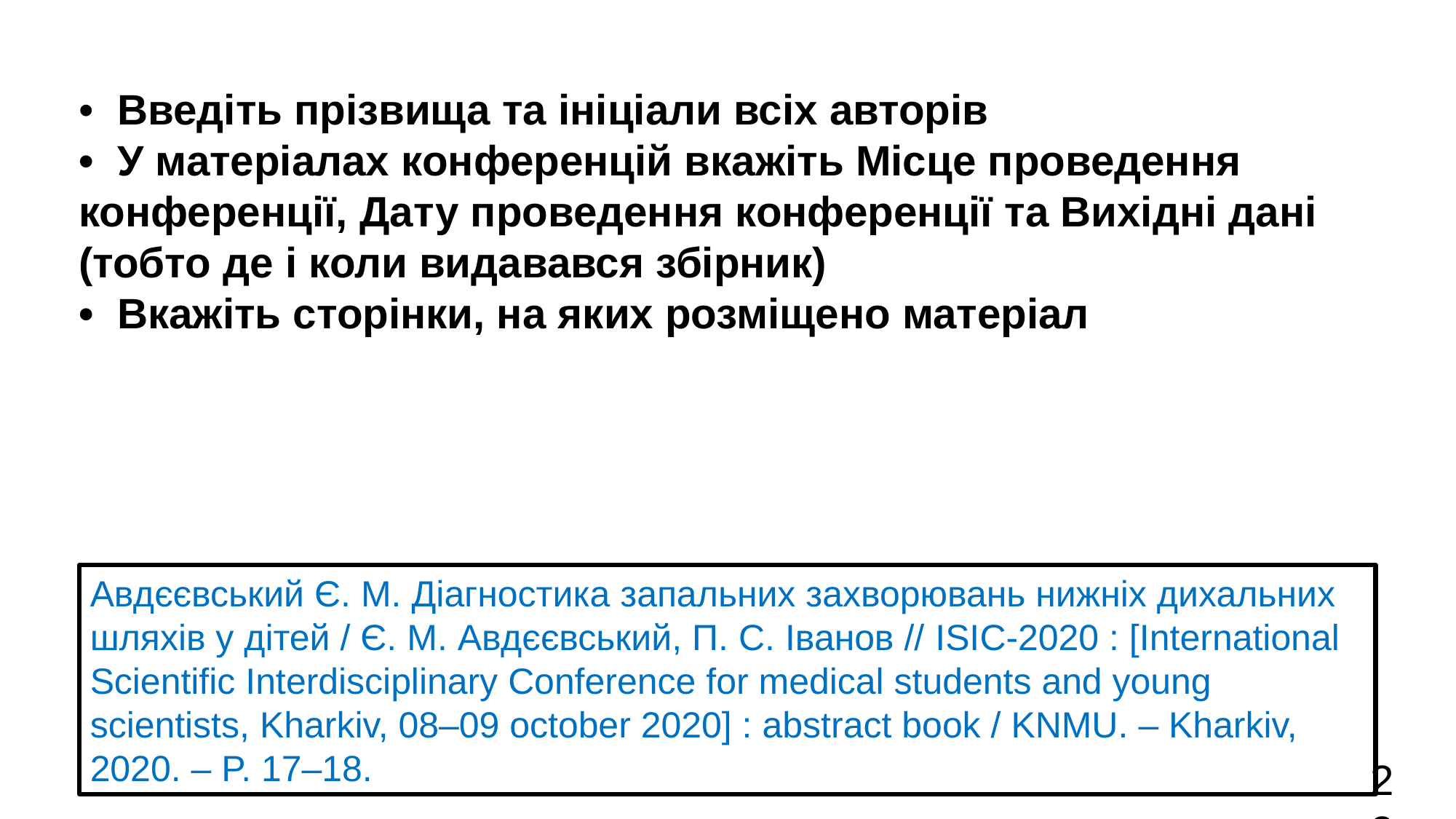

•  Введіть прізвища та ініціали всіх авторів
•  У матеріалах конференцій вкажіть Місце проведення конференції, Дату проведення конференції та Вихідні дані (тобто де і коли видавався збірник)
•  Вкажіть сторінки, на яких розміщено матеріал
Авдєєвський Є. М. Діагностика запальних захворювань нижніх дихальних шляхів у дітей / Є. М. Авдєєвський, П. С. Іванов // ISIC-2020 : [International Scientific Interdisciplinary Conference for medical students and young scientists, Kharkiv, 08–09 october 2020] : abstract book / KNMU. – Kharkiv, 2020. – P. 17–18.
22